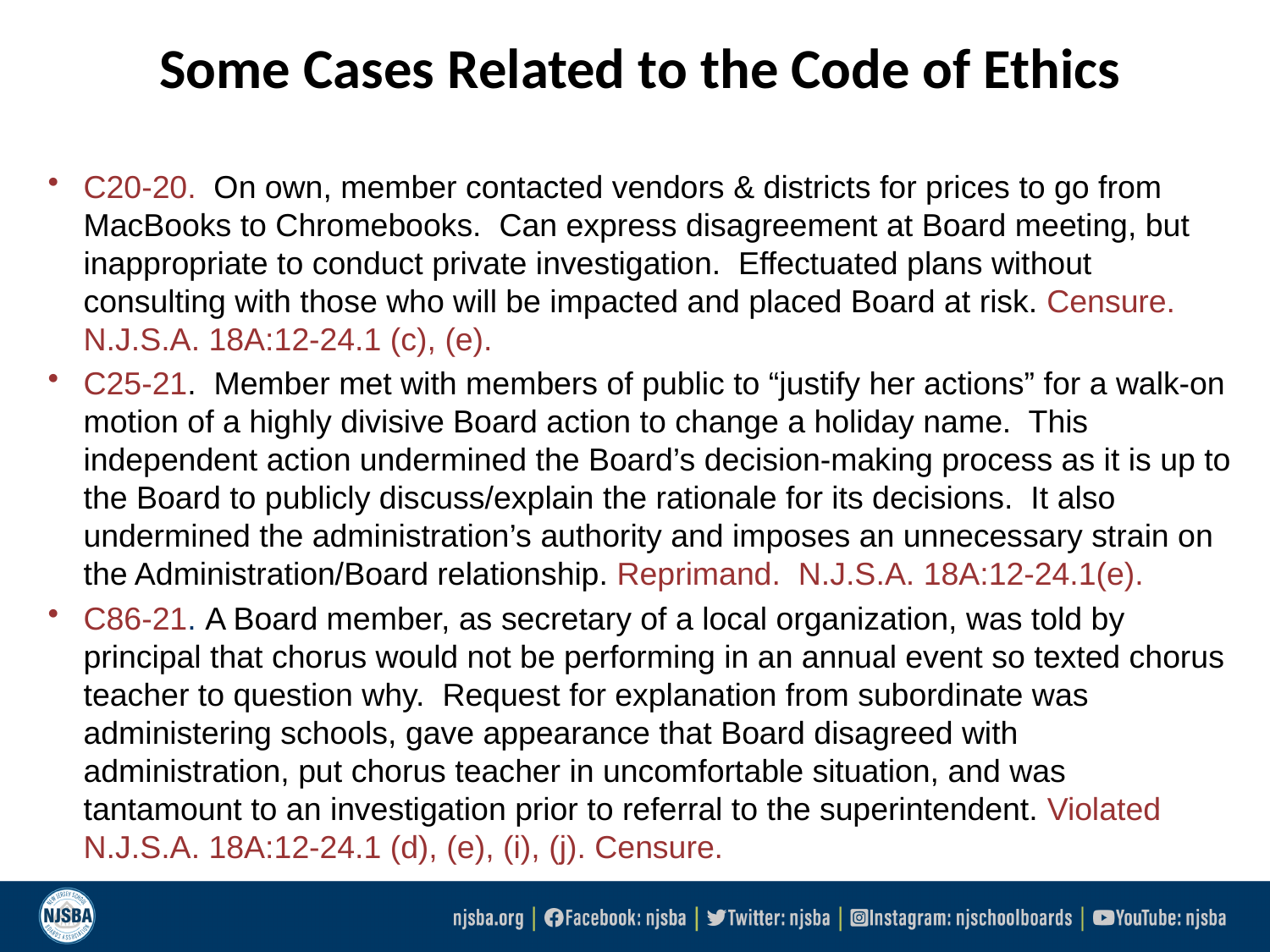

# Some Cases Related to the Code of Ethics
C20-20.  On own, member contacted vendors & districts for prices to go from MacBooks to Chromebooks.  Can express disagreement at Board meeting, but inappropriate to conduct private investigation.  Effectuated plans without consulting with those who will be impacted and placed Board at risk. Censure.  N.J.S.A. 18A:12-24.1 (c), (e).
C25-21.  Member met with members of public to “justify her actions” for a walk-on motion of a highly divisive Board action to change a holiday name.  This independent action undermined the Board’s decision-making process as it is up to the Board to publicly discuss/explain the rationale for its decisions.  It also undermined the administration’s authority and imposes an unnecessary strain on the Administration/Board relationship. Reprimand.  N.J.S.A. 18A:12-24.1(e).
C86-21. A Board member, as secretary of a local organization, was told by principal that chorus would not be performing in an annual event so texted chorus teacher to question why.  Request for explanation from subordinate was administering schools, gave appearance that Board disagreed with administration, put chorus teacher in uncomfortable situation, and was tantamount to an investigation prior to referral to the superintendent. Violated N.J.S.A. 18A:12-24.1 (d), (e), (i), (j). Censure.